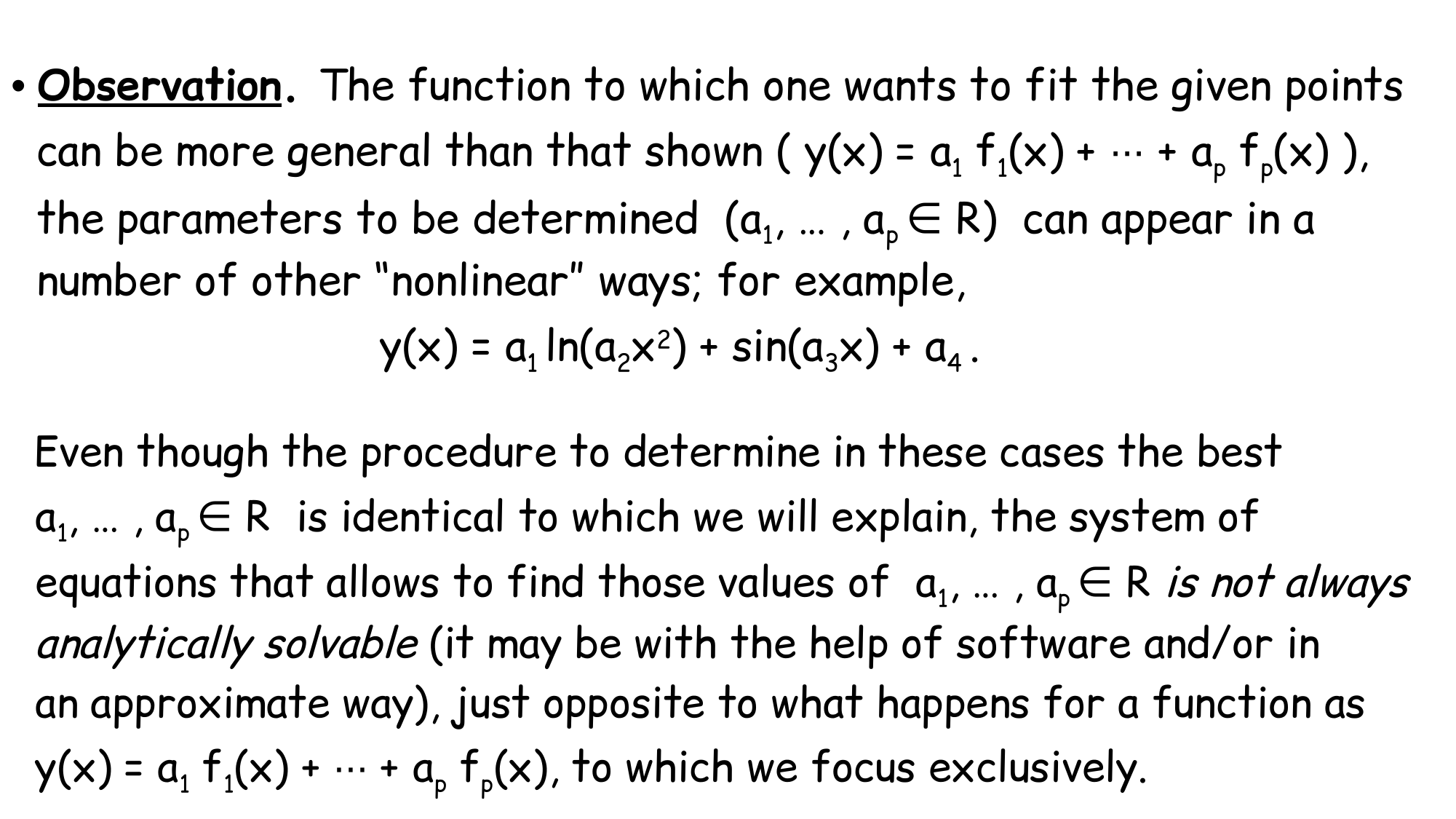

• Observation. The function to which one wants to fit the given points
  can be more general than that shown ( y(x) = a1 f1(x) + ∙∙∙ + ap fp(x) ),
  the parameters to be determined  (a1, … , ap ∈ R)  can appear in a
  number of other “nonlinear” ways; for example,
                             y(x) = a1 ln(a2x2) + sin(a3x) + a4 .

  Even though the procedure to determine in these cases the best
  a1, … , ap ∈ R  is identical to which we will explain, the system of
  equations that allows to find those values of  a1, … , ap ∈ R is not always
  analytically solvable (it may be with the help of software and/or in
  an approximate way), just opposite to what happens for a function as
  y(x) = a1 f1(x) + ∙∙∙ + ap fp(x), to which we focus exclusively.